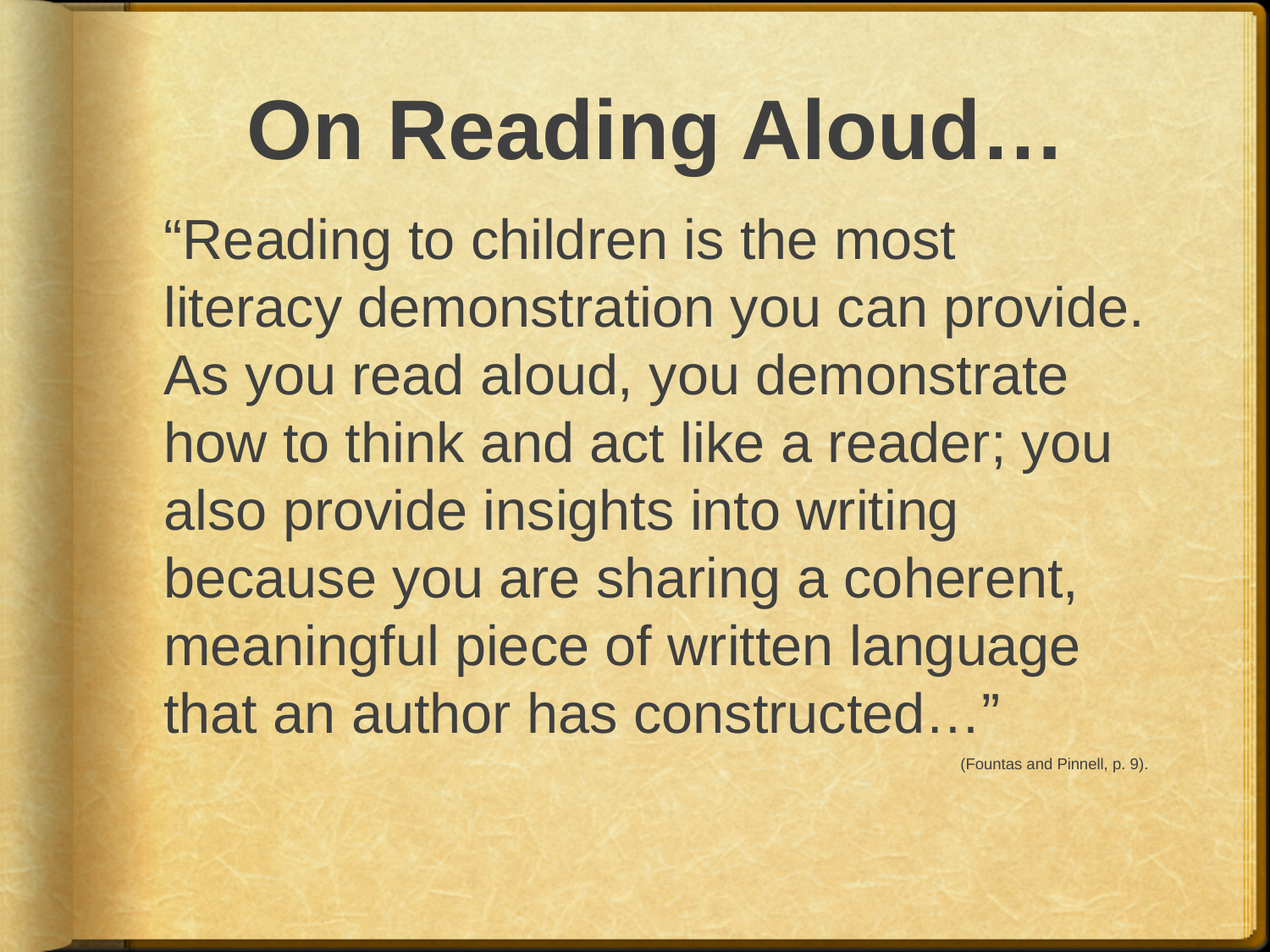

# On Reading Aloud…
“Reading to children is the most literacy demonstration you can provide. As you read aloud, you demonstrate how to think and act like a reader; you also provide insights into writing because you are sharing a coherent, meaningful piece of written language that an author has constructed…”
(Fountas and Pinnell, p. 9).